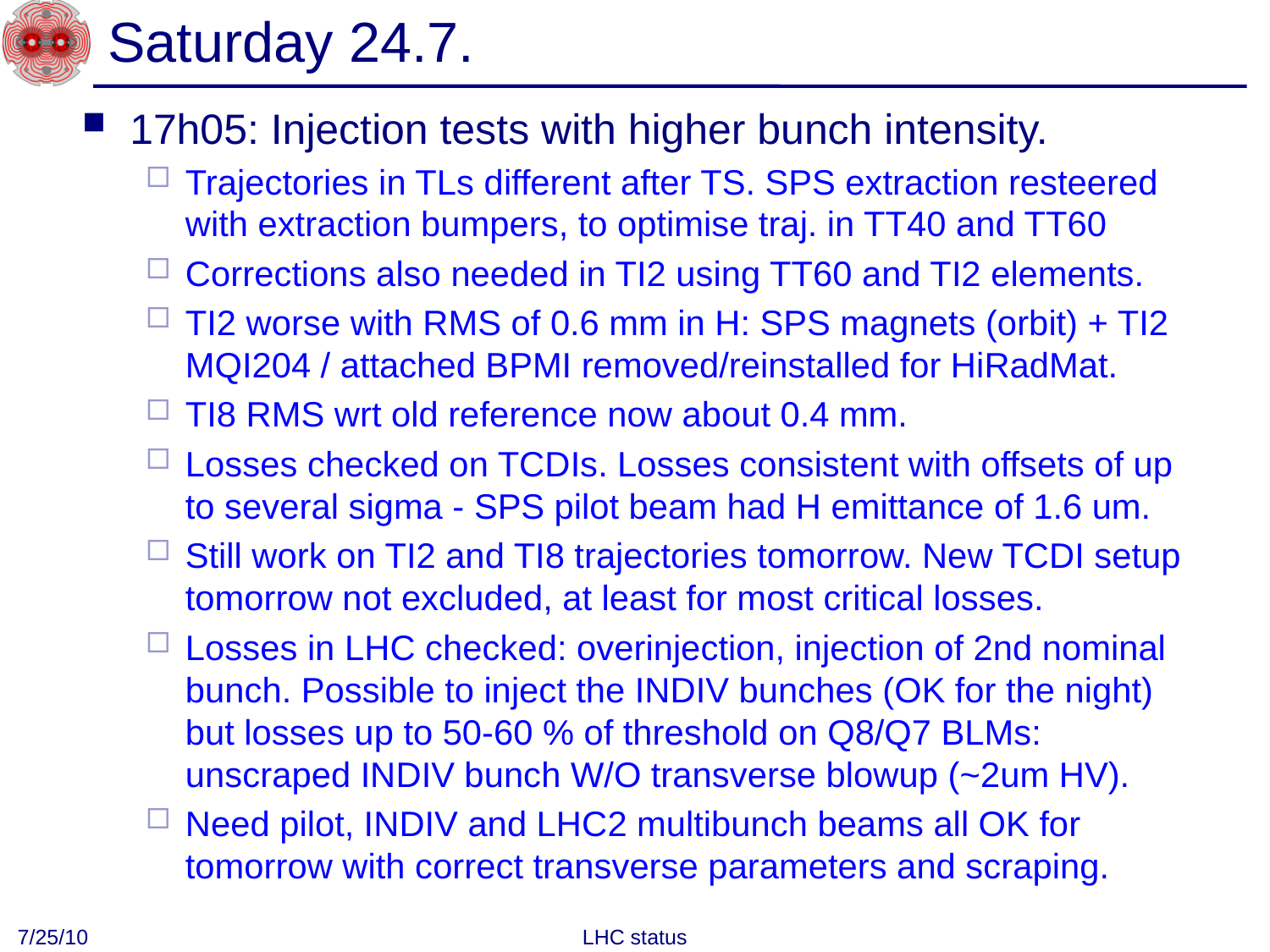

# Saturday 24.7.
17h05: Injection tests with higher bunch intensity.
Trajectories in TLs different after TS. SPS extraction resteered with extraction bumpers, to optimise traj. in TT40 and TT60
Corrections also needed in TI2 using TT60 and TI2 elements.
TI2 worse with RMS of 0.6 mm in H: SPS magnets (orbit) + TI2 MQI204 / attached BPMI removed/reinstalled for HiRadMat.
TI8 RMS wrt old reference now about 0.4 mm.
Losses checked on TCDIs. Losses consistent with offsets of up to several sigma - SPS pilot beam had H emittance of 1.6 um.
Still work on TI2 and TI8 trajectories tomorrow. New TCDI setup tomorrow not excluded, at least for most critical losses.
Losses in LHC checked: overinjection, injection of 2nd nominal bunch. Possible to inject the INDIV bunches (OK for the night) but losses up to 50-60 % of threshold on Q8/Q7 BLMs: unscraped INDIV bunch W/O transverse blowup (~2um HV).
Need pilot, INDIV and LHC2 multibunch beams all OK for tomorrow with correct transverse parameters and scraping.
7/25/10
LHC status